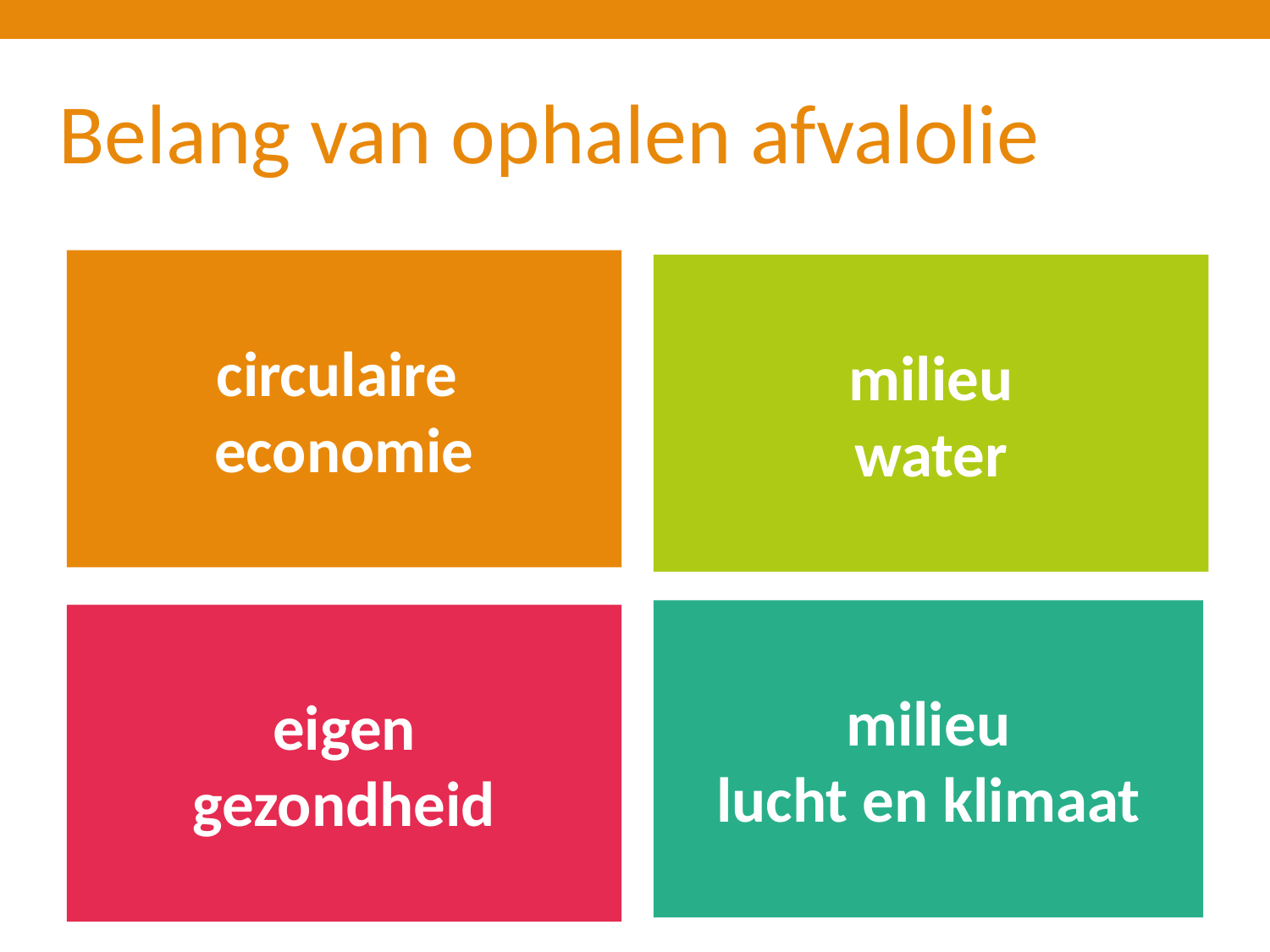

Belang van ophalen afvalolie

circulaire
economie

milieu
water

milieu
lucht en klimaat

eigen
gezondheid